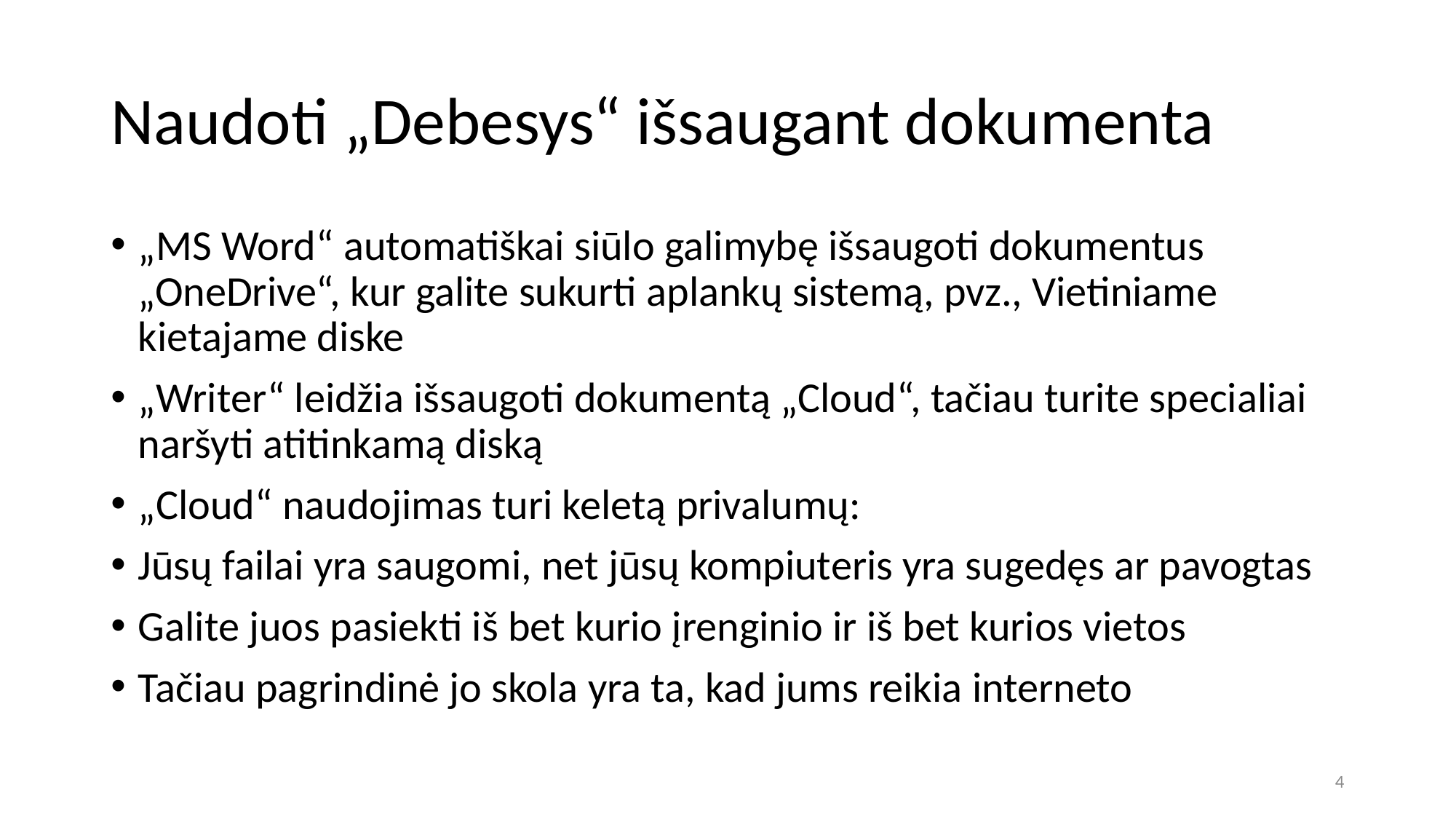

# Naudoti „Debesys“ išsaugant dokumenta
„MS Word“ automatiškai siūlo galimybę išsaugoti dokumentus „OneDrive“, kur galite sukurti aplankų sistemą, pvz., Vietiniame kietajame diske
„Writer“ leidžia išsaugoti dokumentą „Cloud“, tačiau turite specialiai naršyti atitinkamą diską
„Cloud“ naudojimas turi keletą privalumų:
Jūsų failai yra saugomi, net jūsų kompiuteris yra sugedęs ar pavogtas
Galite juos pasiekti iš bet kurio įrenginio ir iš bet kurios vietos
Tačiau pagrindinė jo skola yra ta, kad jums reikia interneto

4